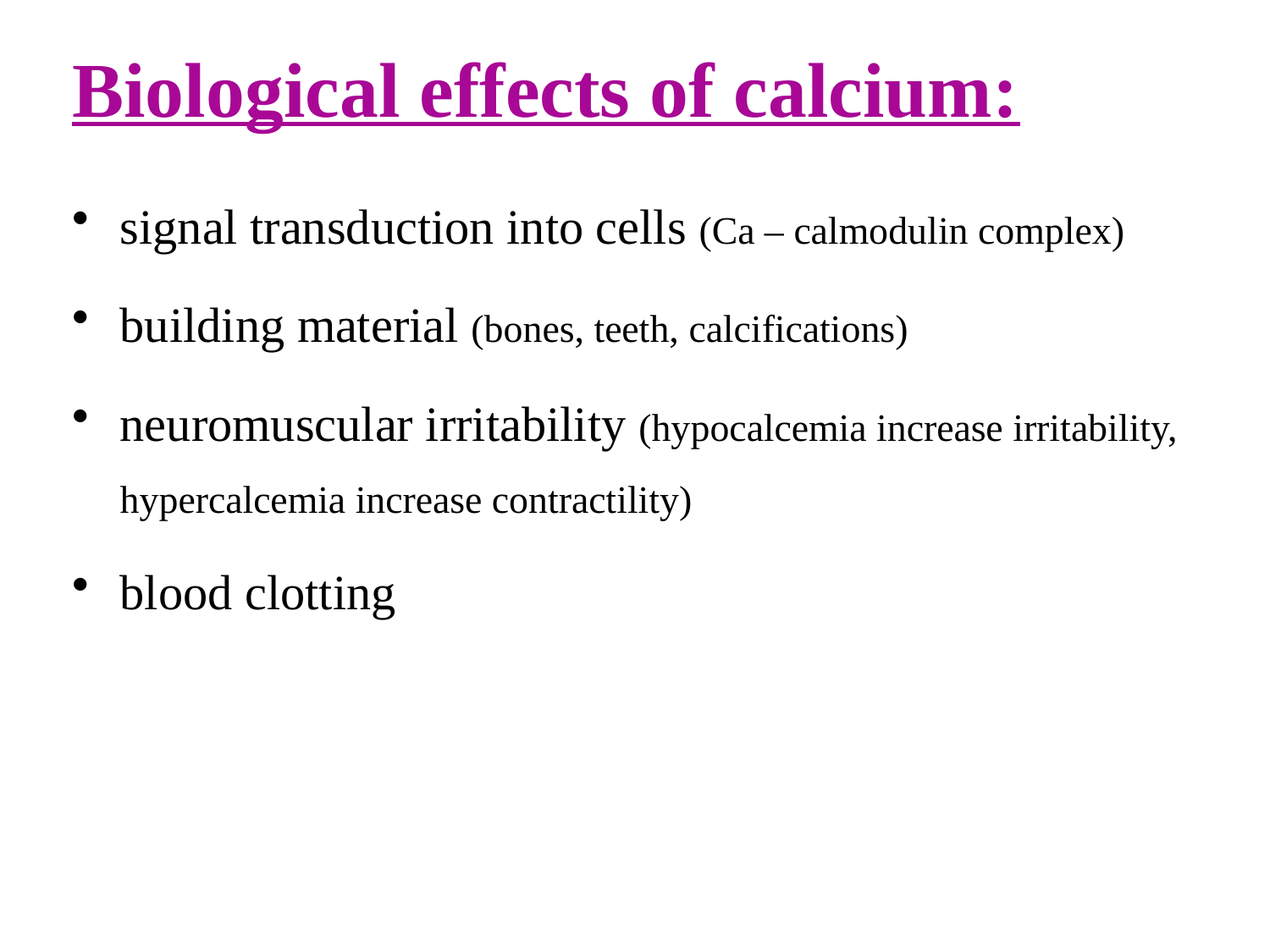

# Biological effects of calcium:
signal transduction into cells (Ca – calmodulin complex)
building material (bones, teeth, calcifications)
neuromuscular irritability (hypocalcemia increase irritability, hypercalcemia increase contractility)
blood clotting